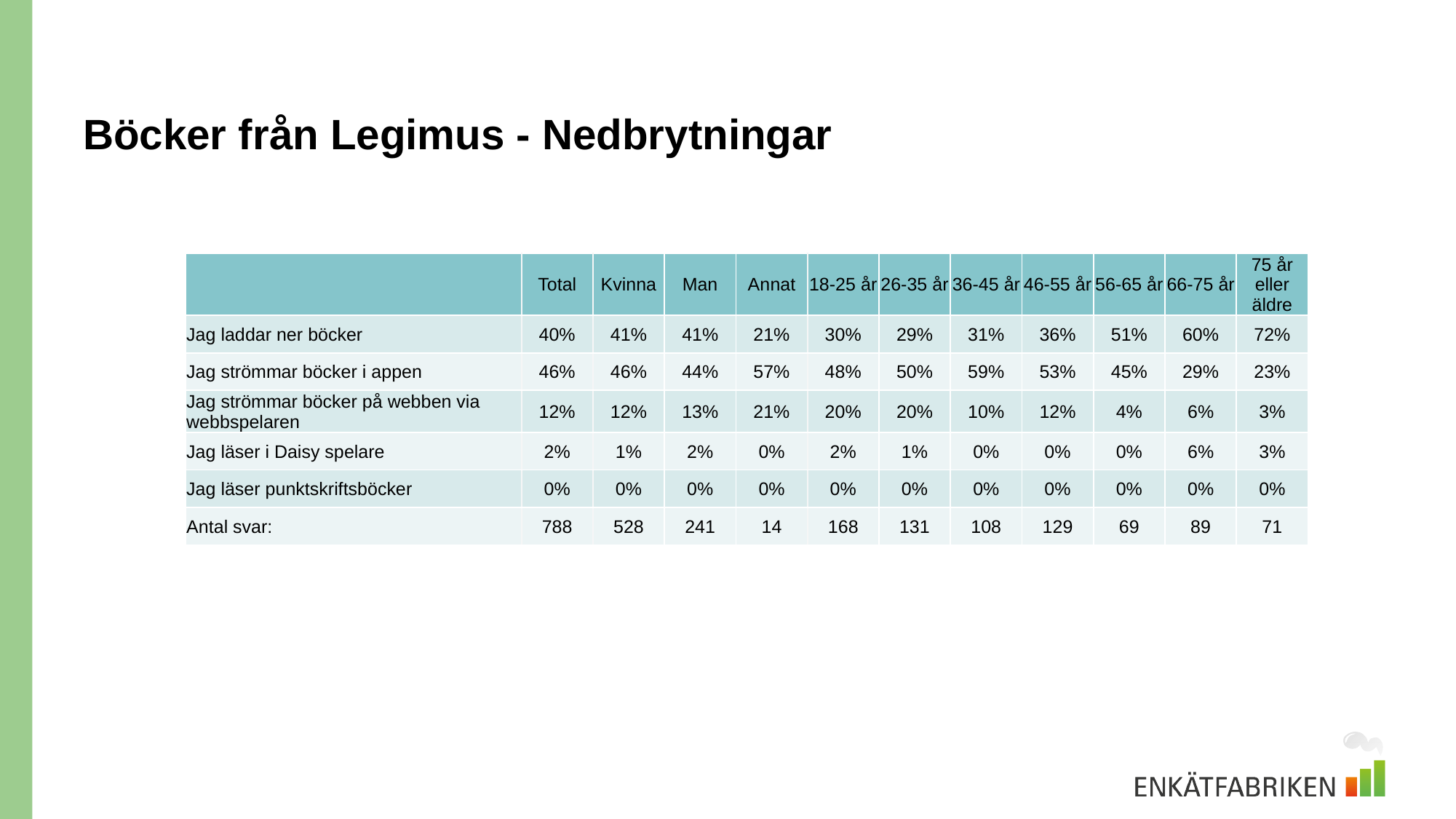

# Böcker från Legimus - Nedbrytningar
|  | Total | Kvinna | Man | Annat | 18-25 år | 26-35 år | 36-45 år | 46-55 år | 56-65 år | 66-75 år | 75 år eller äldre |
| --- | --- | --- | --- | --- | --- | --- | --- | --- | --- | --- | --- |
| Jag laddar ner böcker | 40% | 41% | 41% | 21% | 30% | 29% | 31% | 36% | 51% | 60% | 72% |
| Jag strömmar böcker i appen | 46% | 46% | 44% | 57% | 48% | 50% | 59% | 53% | 45% | 29% | 23% |
| Jag strömmar böcker på webben via webbspelaren | 12% | 12% | 13% | 21% | 20% | 20% | 10% | 12% | 4% | 6% | 3% |
| Jag läser i Daisy spelare | 2% | 1% | 2% | 0% | 2% | 1% | 0% | 0% | 0% | 6% | 3% |
| Jag läser punktskriftsböcker | 0% | 0% | 0% | 0% | 0% | 0% | 0% | 0% | 0% | 0% | 0% |
| Antal svar: | 788 | 528 | 241 | 14 | 168 | 131 | 108 | 129 | 69 | 89 | 71 |